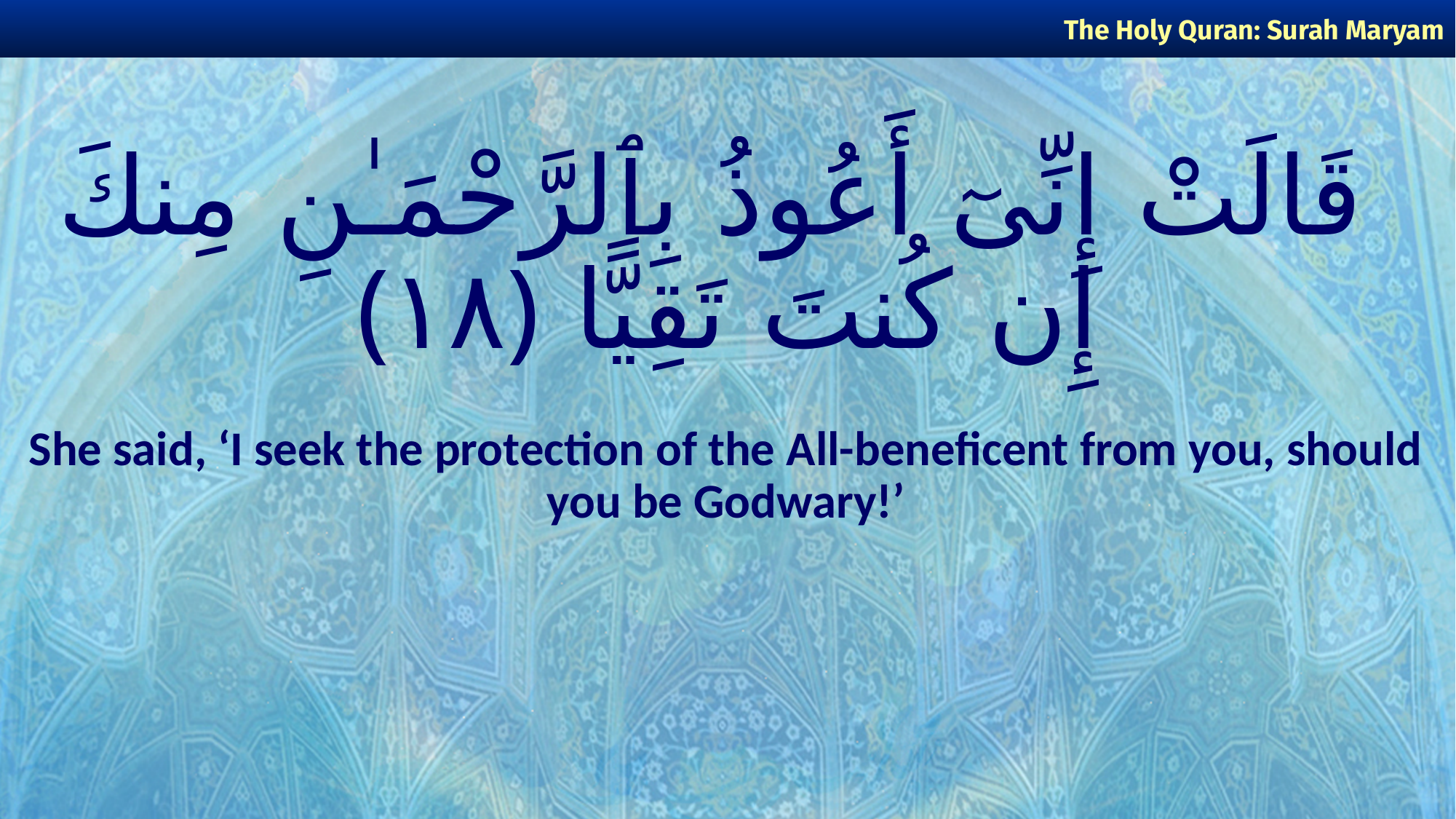

The Holy Quran: Surah Maryam
# قَالَتْ إِنِّىٓ أَعُوذُ بِٱلرَّحْمَـٰنِ مِنكَ إِن كُنتَ تَقِيًّا ﴿١٨﴾
She said, ‘I seek the protection of the All-beneficent from you, should you be Godwary!’